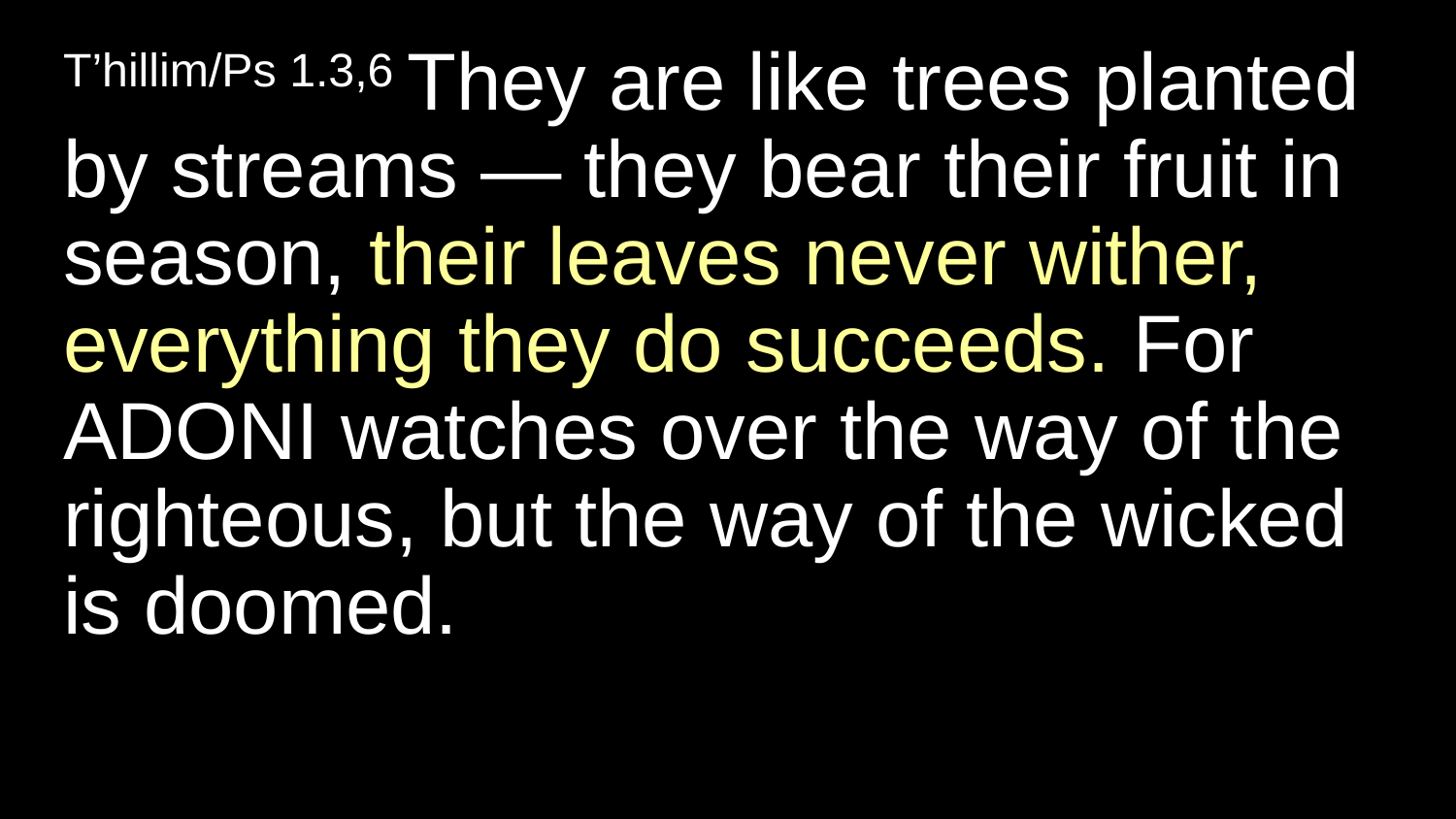

T’hillim/Ps 1.3,6 They are like trees planted by streams — they bear their fruit in season, their leaves never wither, everything they do succeeds. For Adoni watches over the way of the righteous, but the way of the wicked is doomed.